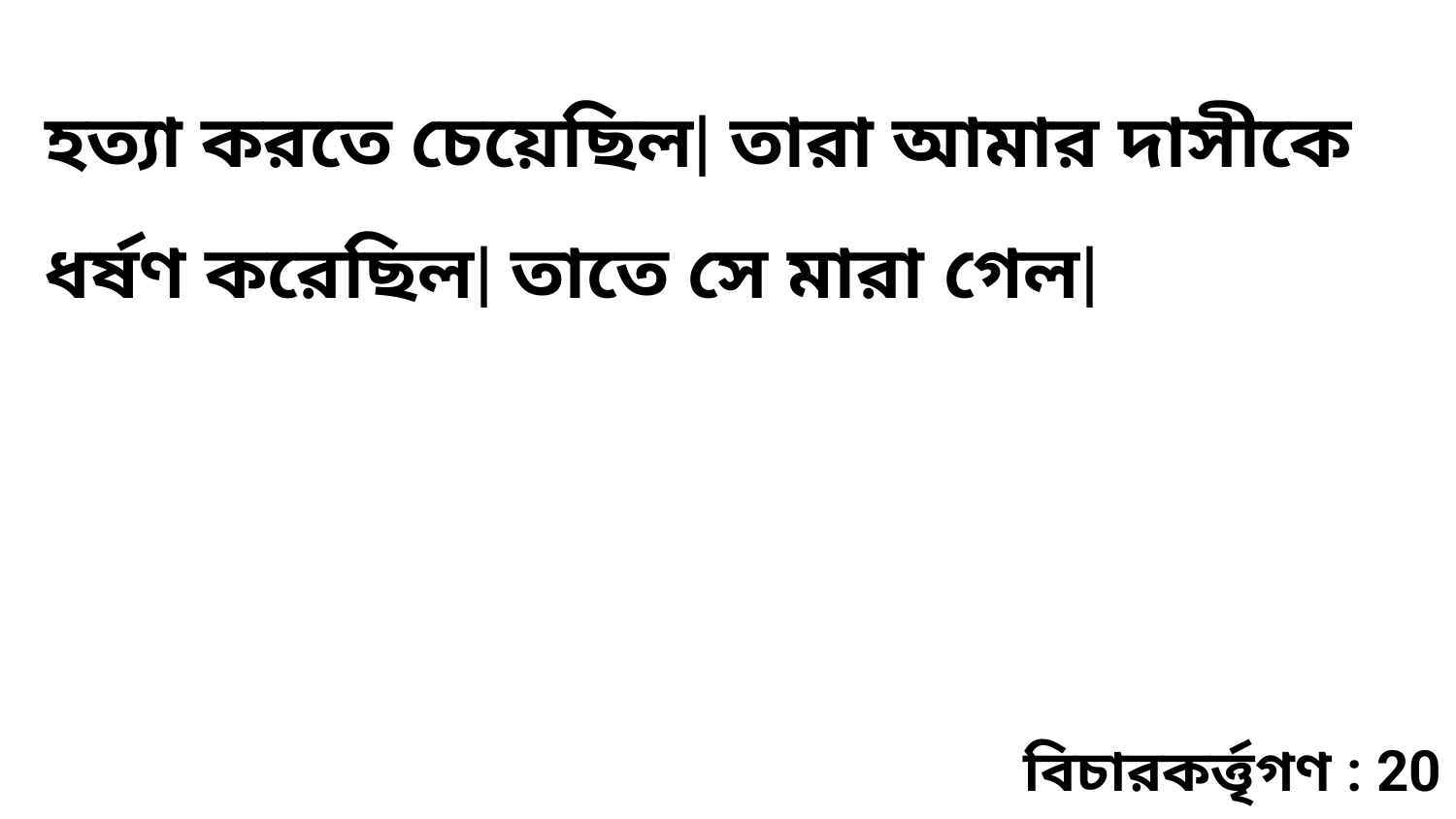

হত্যা করতে চেয়েছিল| তারা আমার দাসীকে ধর্ষণ করেছিল| তাতে সে মারা গেল|
বিচারকর্ত্তৃগণ : 20